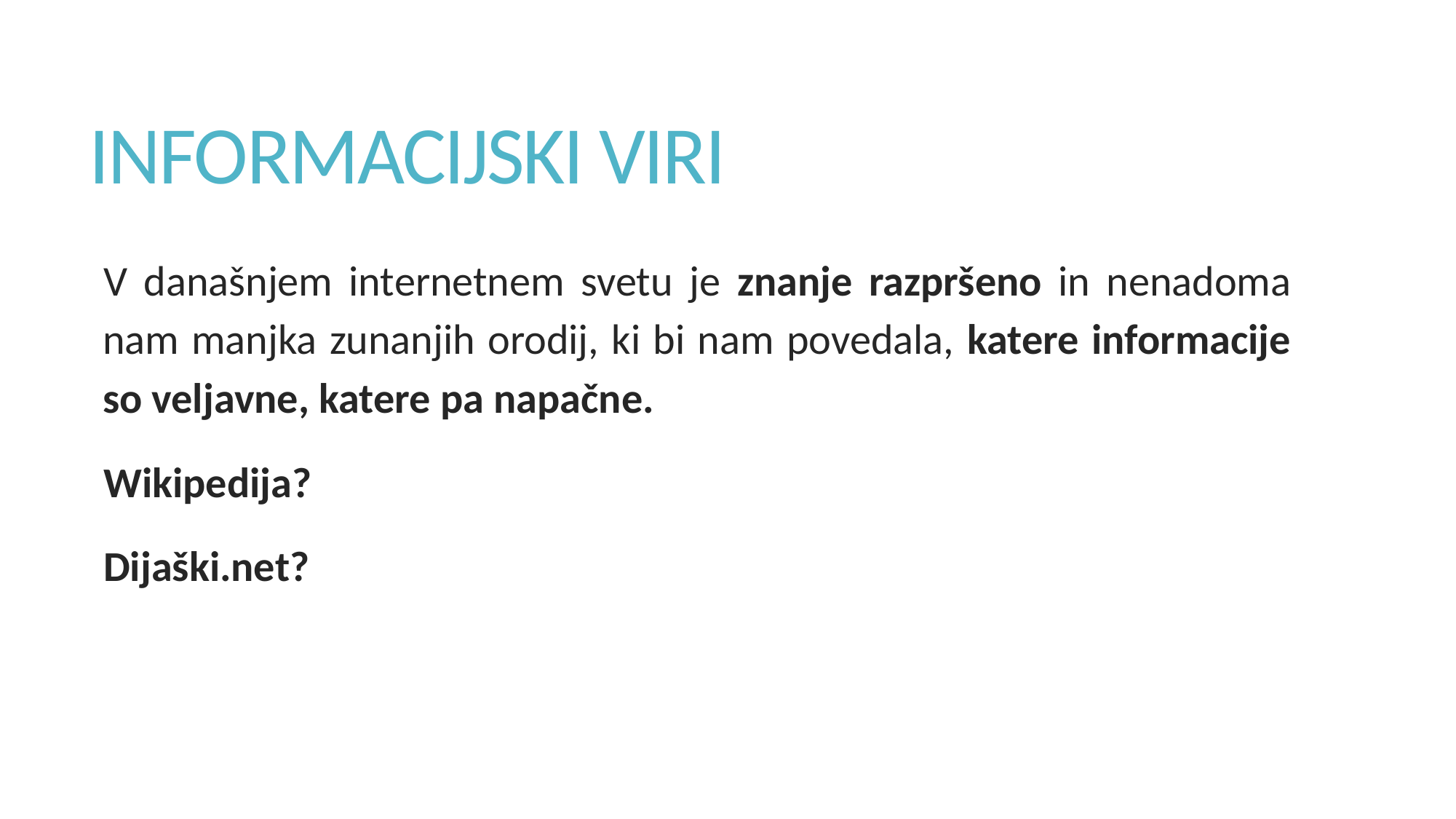

# INFORMACIJSKI VIRI
V današnjem internetnem svetu je znanje razpršeno in nenadoma nam manjka zunanjih orodij, ki bi nam povedala, katere informacije so veljavne, katere pa napačne.
Wikipedija?
Dijaški.net?